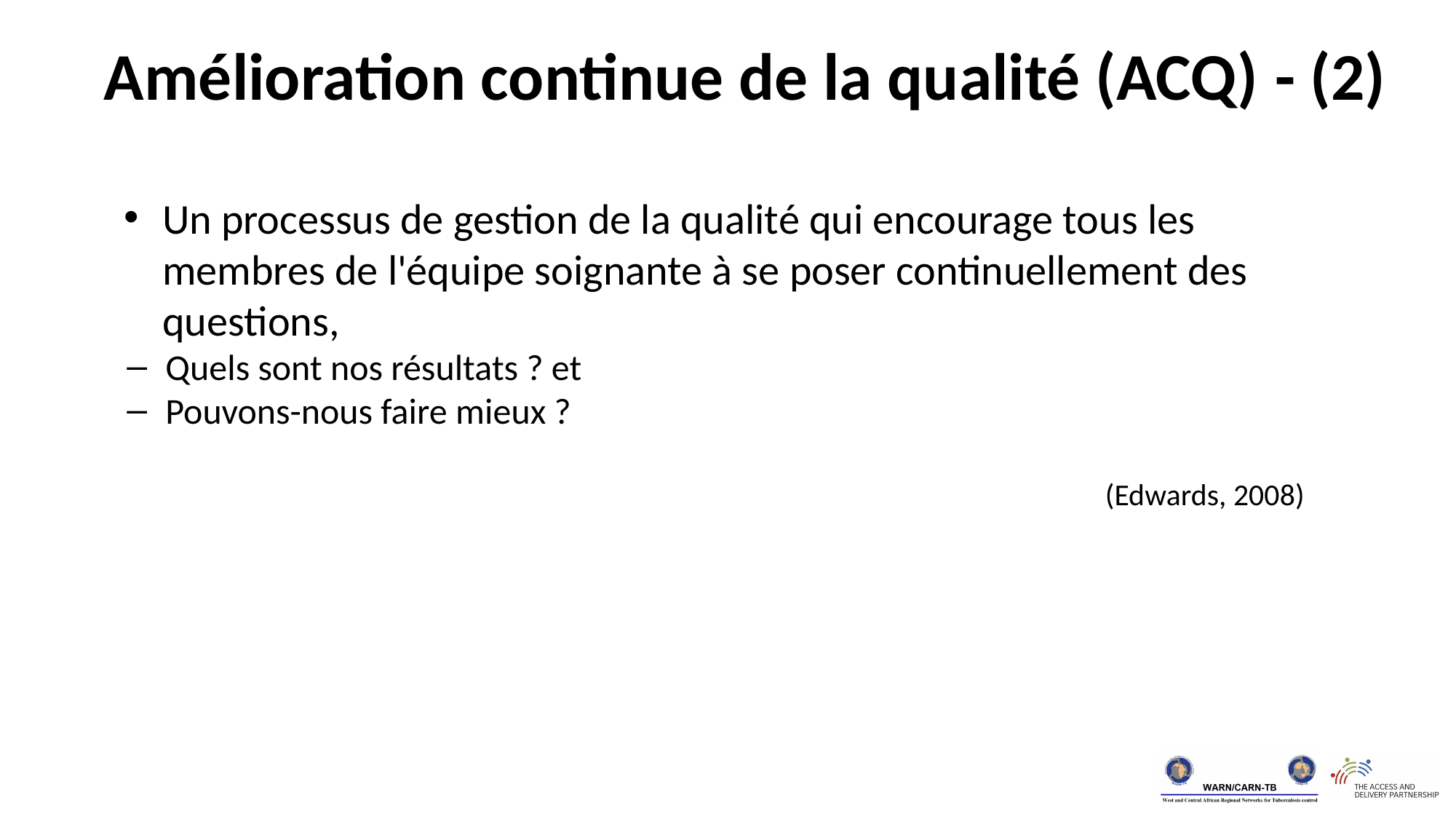

Amélioration continue de la qualité (ACQ) - (2)
Un processus de gestion de la qualité qui encourage tous les membres de l'équipe soignante à se poser continuellement des questions,
Quels sont nos résultats ? et
Pouvons-nous faire mieux ?

(Edwards, 2008)